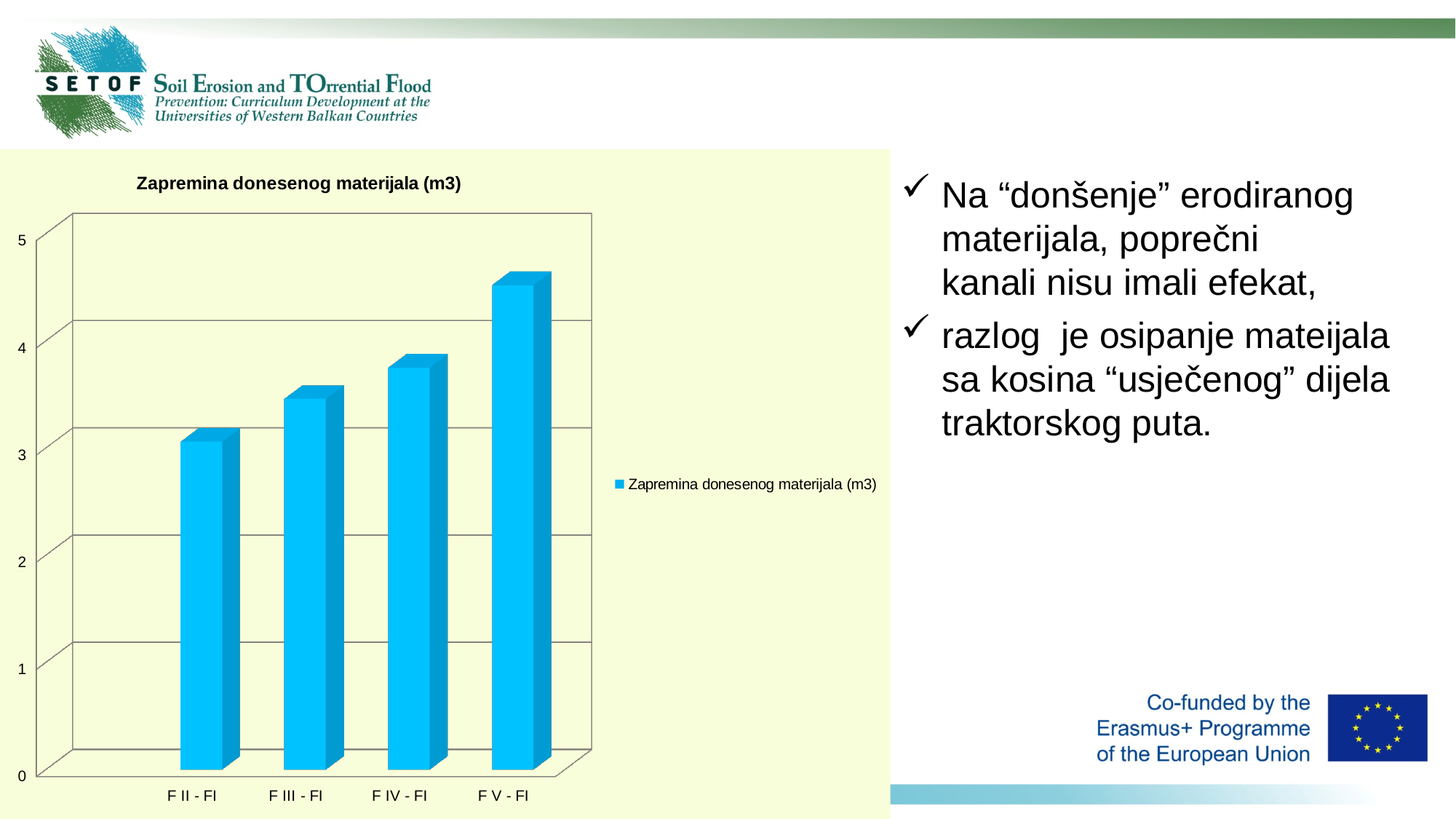

[unsupported chart]

Na “donšenje” erodiranog materijala, poprečni
kanali nisu imali efekat,
razlog  je osipanje mateijala sa kosina “usječenog” dijela traktorskog puta.